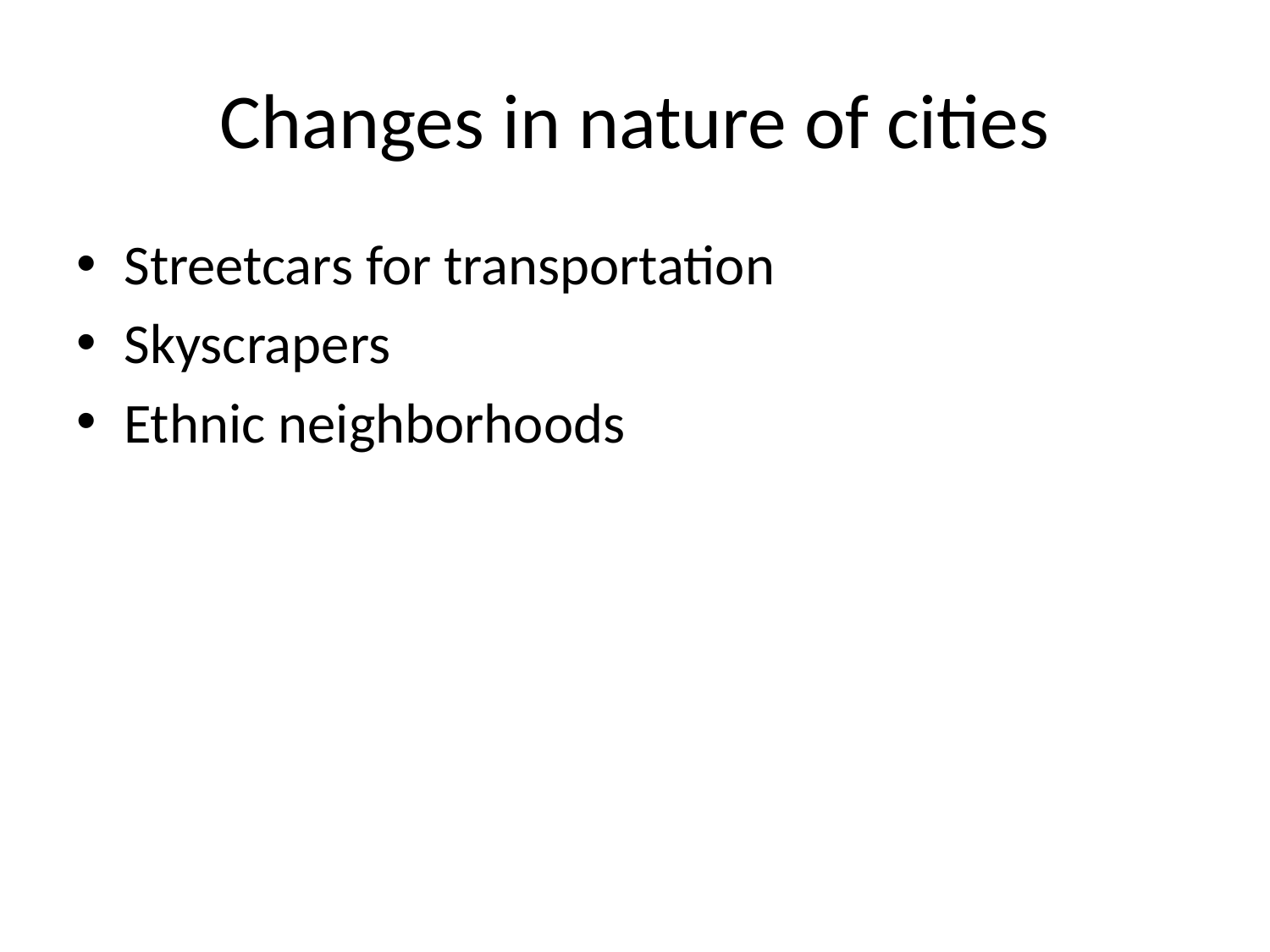

# Changes in nature of cities
Streetcars for transportation
Skyscrapers
Ethnic neighborhoods